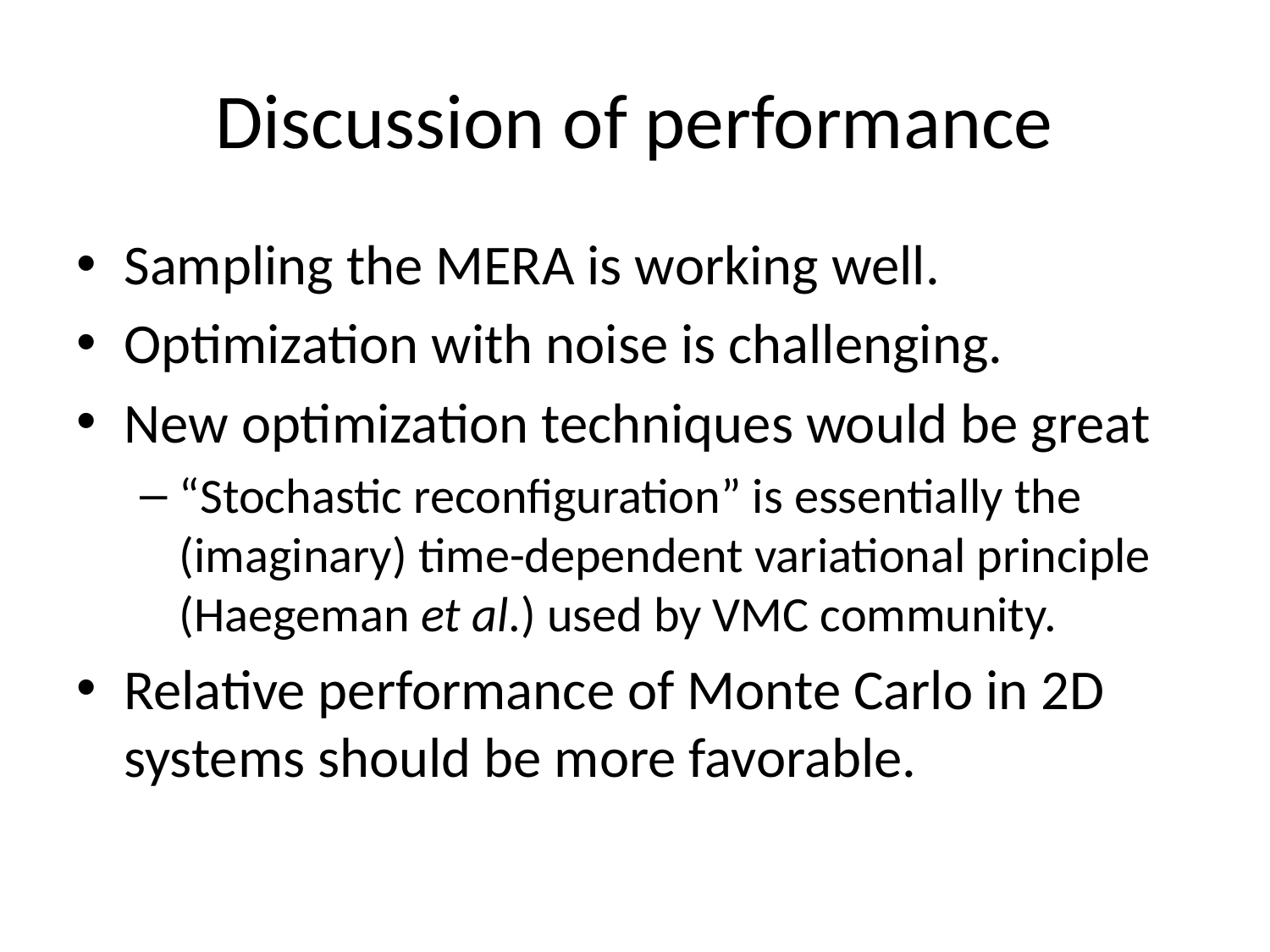

# Discussion of performance
Sampling the MERA is working well.
Optimization with noise is challenging.
New optimization techniques would be great
“Stochastic reconfiguration” is essentially the (imaginary) time-dependent variational principle (Haegeman et al.) used by VMC community.
Relative performance of Monte Carlo in 2D systems should be more favorable.